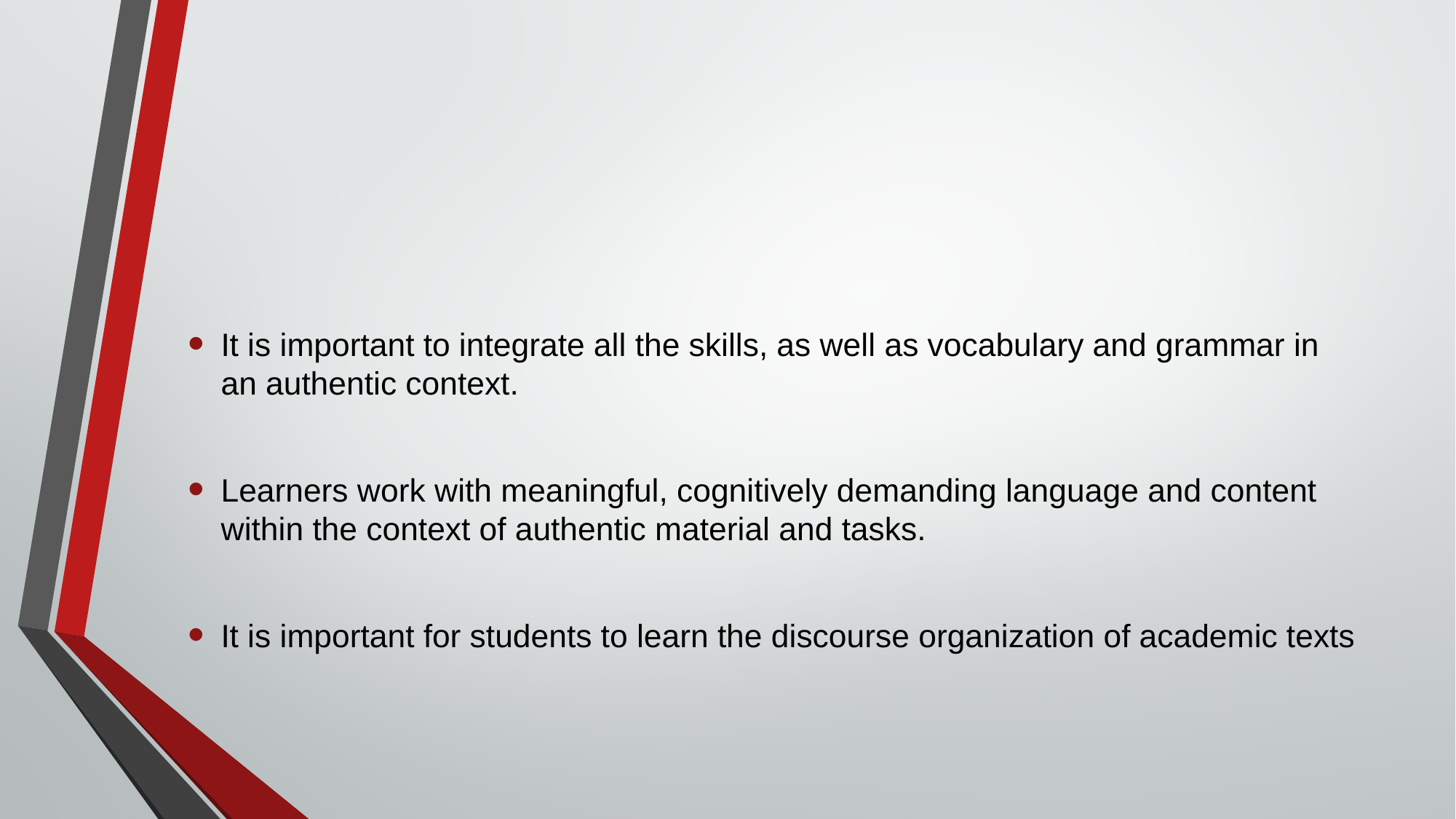

#
It is important to integrate all the skills, as well as vocabulary and grammar in an authentic context.

Learners work with meaningful, cognitively demanding language and content within the context of authentic material and tasks.

It is important for students to learn the discourse organization of academic texts